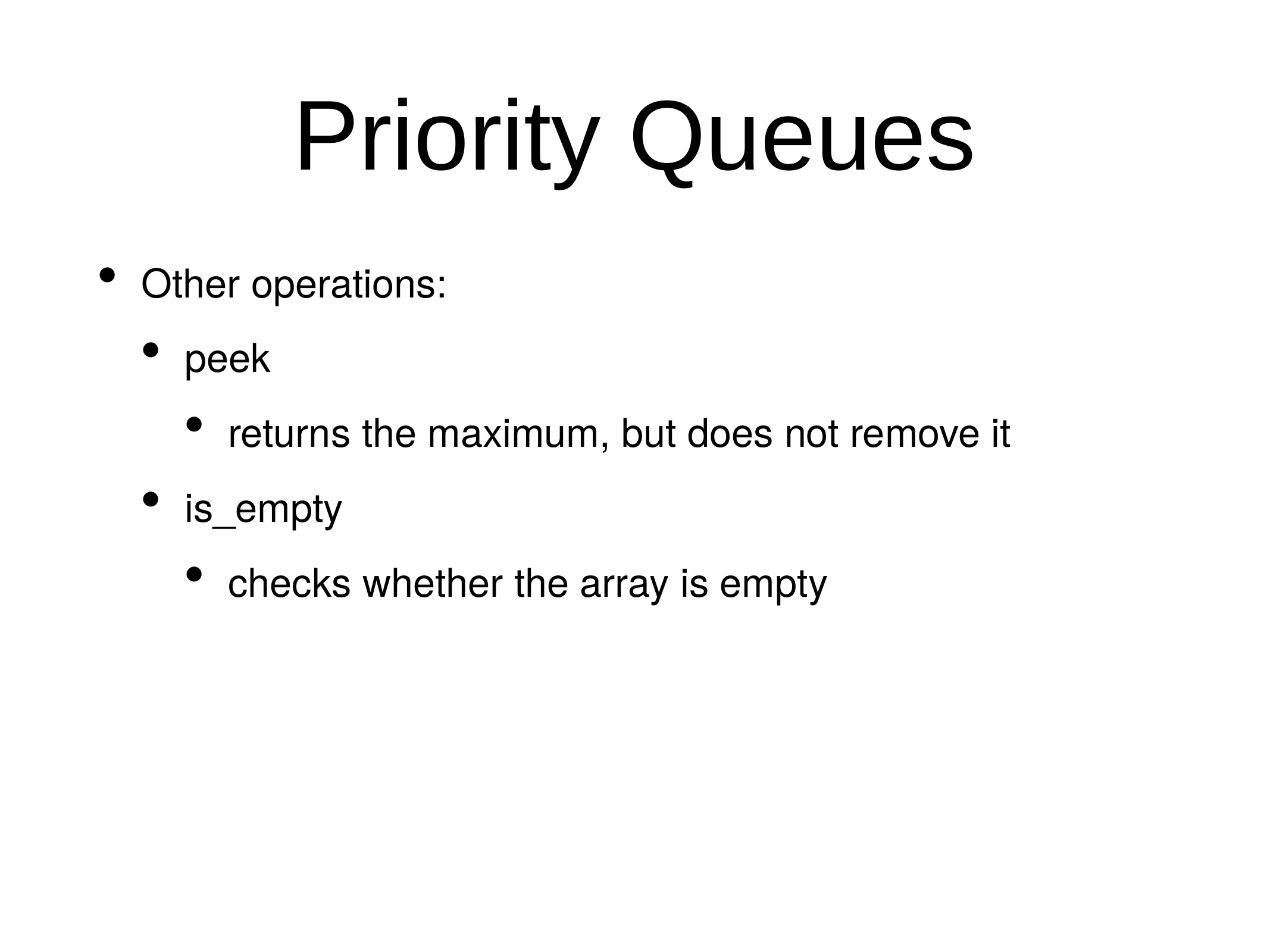

# Priority Queues
Other operations:
peek
returns the maximum, but does not remove it
is_empty
checks whether the array is empty